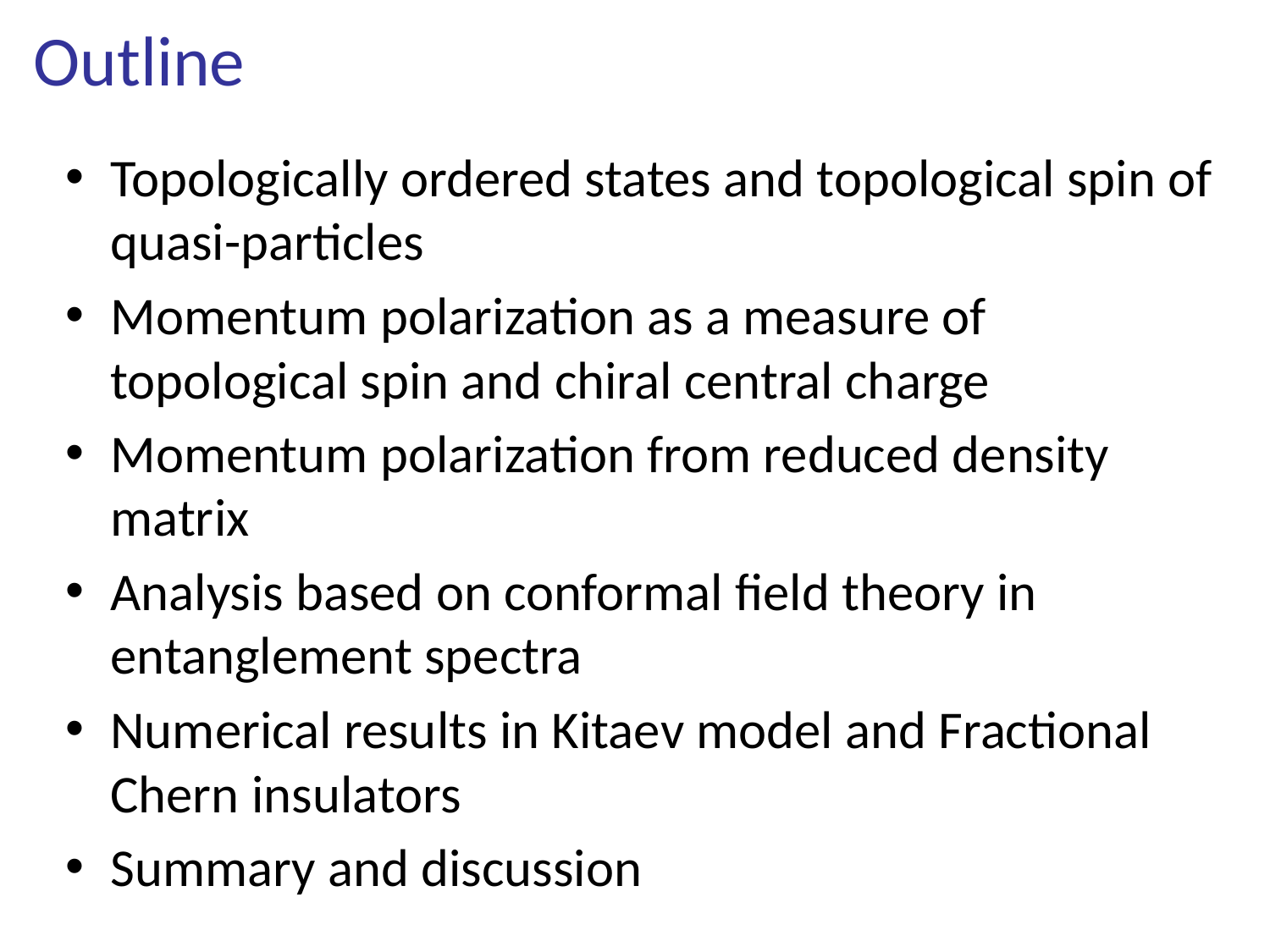

Outline
Topologically ordered states and topological spin of quasi-particles
Momentum polarization as a measure of topological spin and chiral central charge
Momentum polarization from reduced density matrix
Analysis based on conformal field theory in entanglement spectra
Numerical results in Kitaev model and Fractional Chern insulators
Summary and discussion